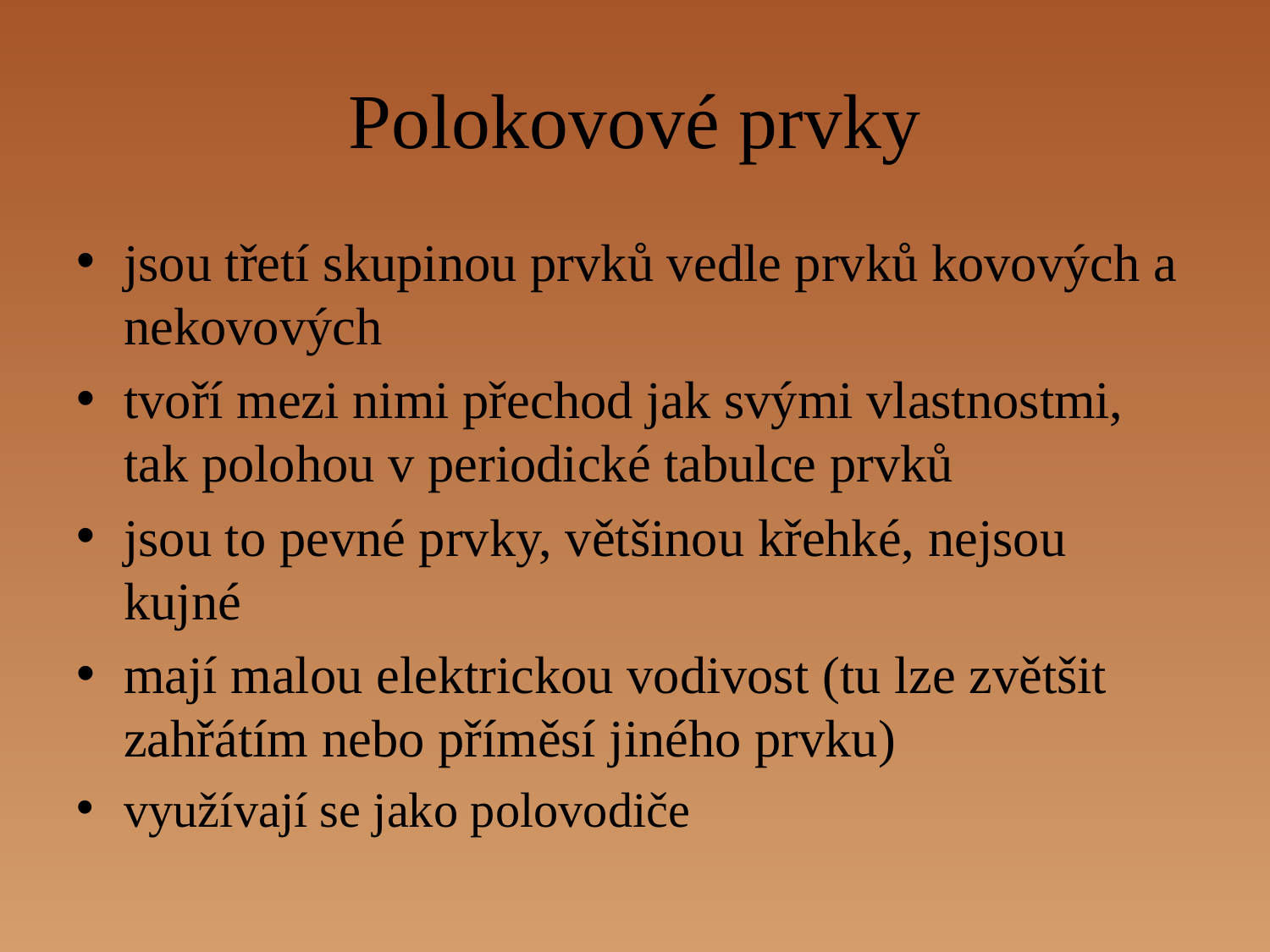

# Polokovové prvky
jsou třetí skupinou prvků vedle prvků kovových a nekovových
tvoří mezi nimi přechod jak svými vlastnostmi, tak polohou v periodické tabulce prvků
jsou to pevné prvky, většinou křehké, nejsou kujné
mají malou elektrickou vodivost (tu lze zvětšit zahřátím nebo příměsí jiného prvku)
využívají se jako polovodiče